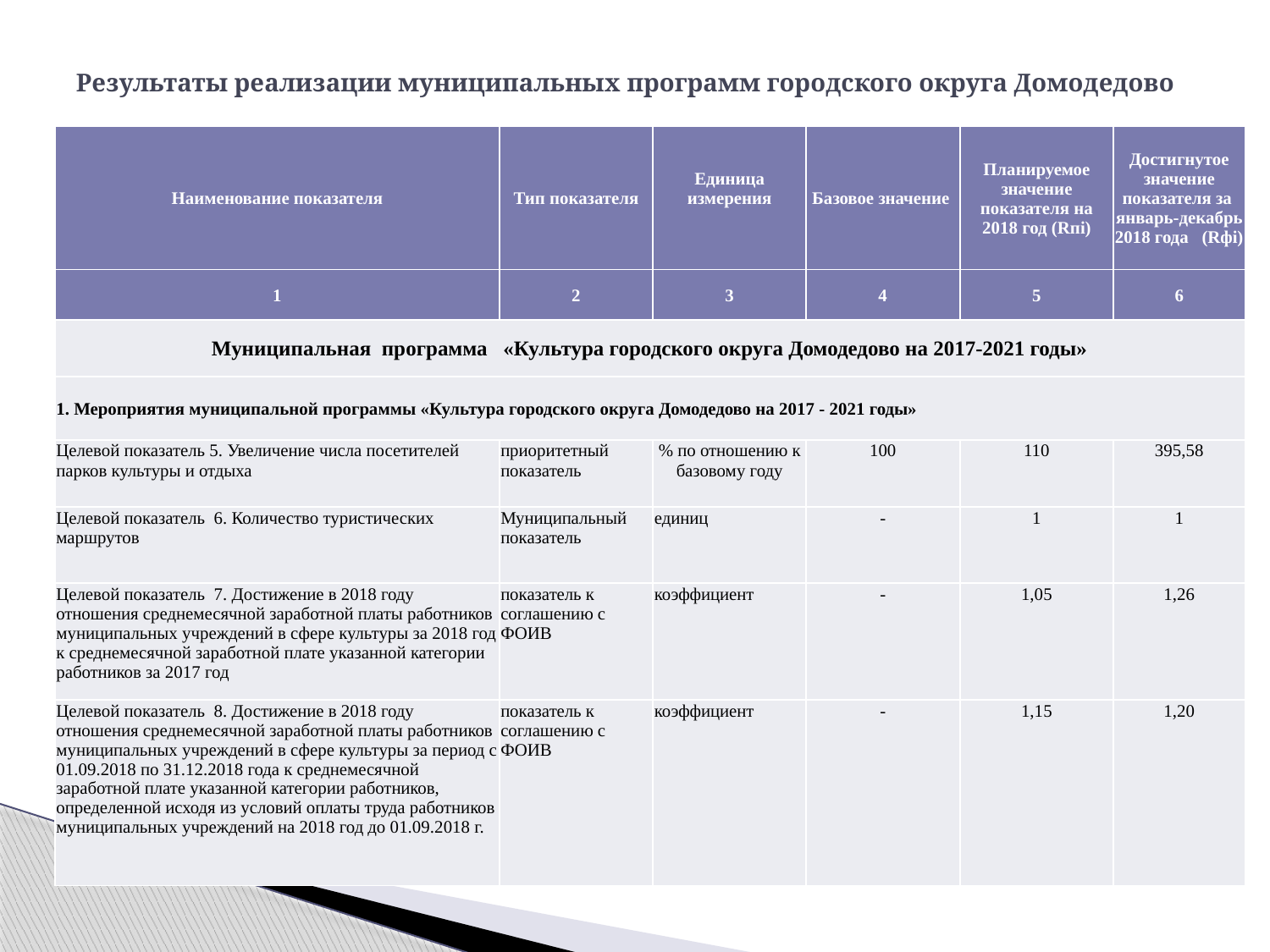

# Результаты реализации муниципальных программ городского округа Домодедово
| Наименование показателя | Тип показателя | Единица измерения | Базовое значение | Планируемое значение показателя на 2018 год (Rпi) | Достигнутое значение показателя за январь-декабрь 2018 года (Rфi) |
| --- | --- | --- | --- | --- | --- |
| 1 | 2 | 3 | 4 | 5 | 6 |
| Муниципальная программа «Культура городского округа Домодедово на 2017-2021 годы» |  |  |  |  |  |
| 1. Мероприятия муниципальной программы «Культура городского округа Домодедово на 2017 - 2021 годы» |  |  |  |  |  |
| Целевой показатель 5. Увеличение числа посетителей парков культуры и отдыха | приоритетный показатель | % по отношению к базовому году | 100 | 110 | 395,58 |
| Целевой показатель 6. Количество туристических маршрутов | Муниципальный показатель | единиц | - | 1 | 1 |
| Целевой показатель 7. Достижение в 2018 году отношения среднемесячной заработной платы работников муниципальных учреждений в сфере культуры за 2018 год к среднемесячной заработной плате указанной категории работников за 2017 год | показатель к соглашению с ФОИВ | коэффициент | - | 1,05 | 1,26 |
| Целевой показатель 8. Достижение в 2018 году отношения среднемесячной заработной платы работников муниципальных учреждений в сфере культуры за период с 01.09.2018 по 31.12.2018 года к среднемесячной заработной плате указанной категории работников, определенной исходя из условий оплаты труда работников муниципальных учреждений на 2018 год до 01.09.2018 г. | показатель к соглашению с ФОИВ | коэффициент | - | 1,15 | 1,20 |